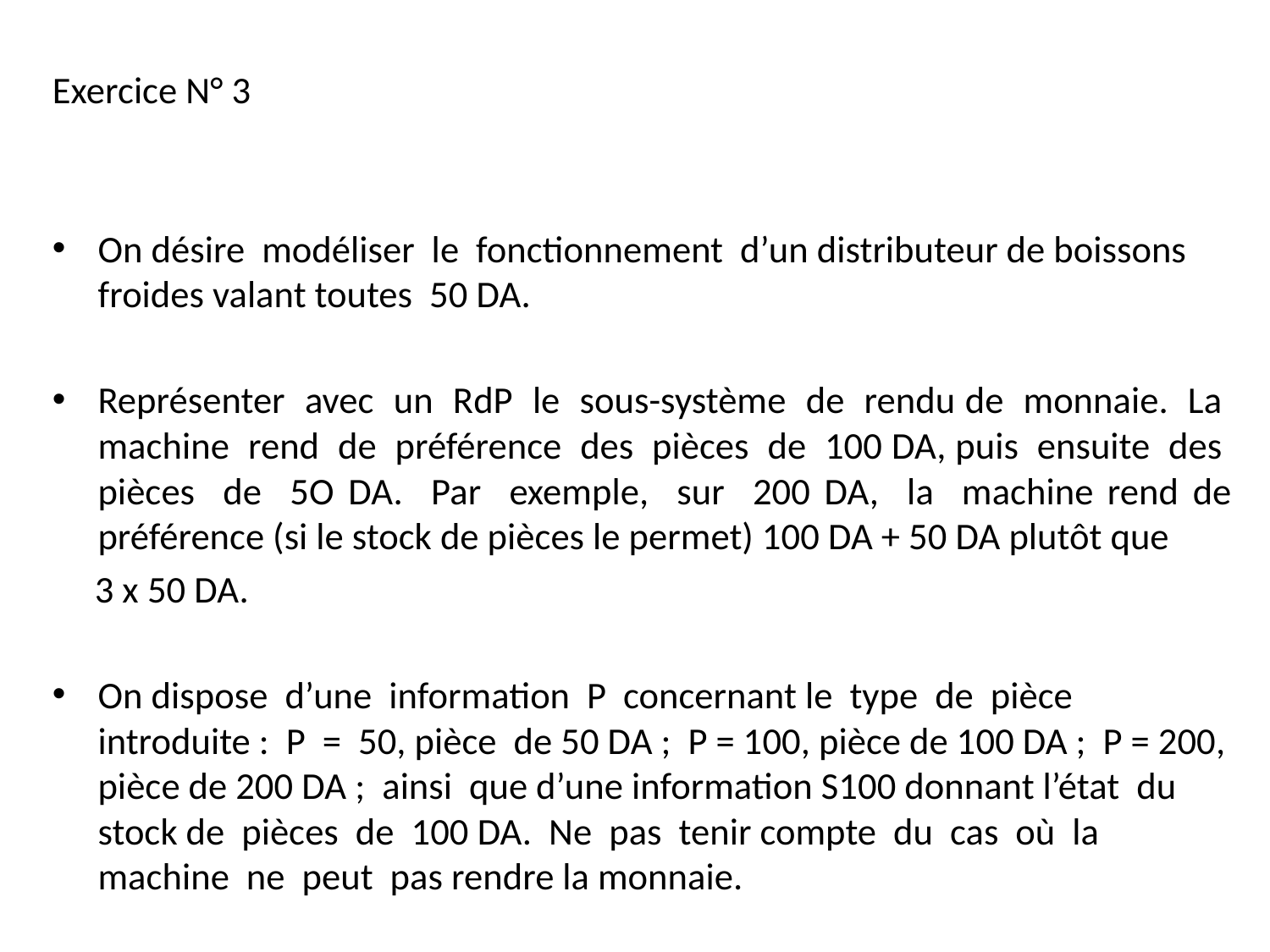

Exercice N° 3

On désire  modéliser  le  fonctionnement  d’un distributeur de boissons froides valant toutes  50 DA.

Représenter  avec  un  RdP  le  sous-système  de  rendu de  monnaie.  La  machine  rend  de  préférence  des  pièces  de  100 DA, puis  ensuite  des  pièces  de  5O DA.  Par  exemple,  sur  200 DA,  la  machine rend de préférence (si le stock de pièces le permet) 100 DA + 50 DA plutôt que
     3 x 50 DA.

On dispose  d’une  information  P  concernant le  type  de  pièce  introduite :  P  =  50, pièce  de 50 DA ;  P = 100, pièce de 100 DA ;  P = 200, pièce de 200 DA ;  ainsi  que d’une information S100 donnant l’état  du  stock de  pièces  de  100 DA.  Ne  pas  tenir compte  du  cas  où  la  machine  ne  peut  pas rendre la monnaie.